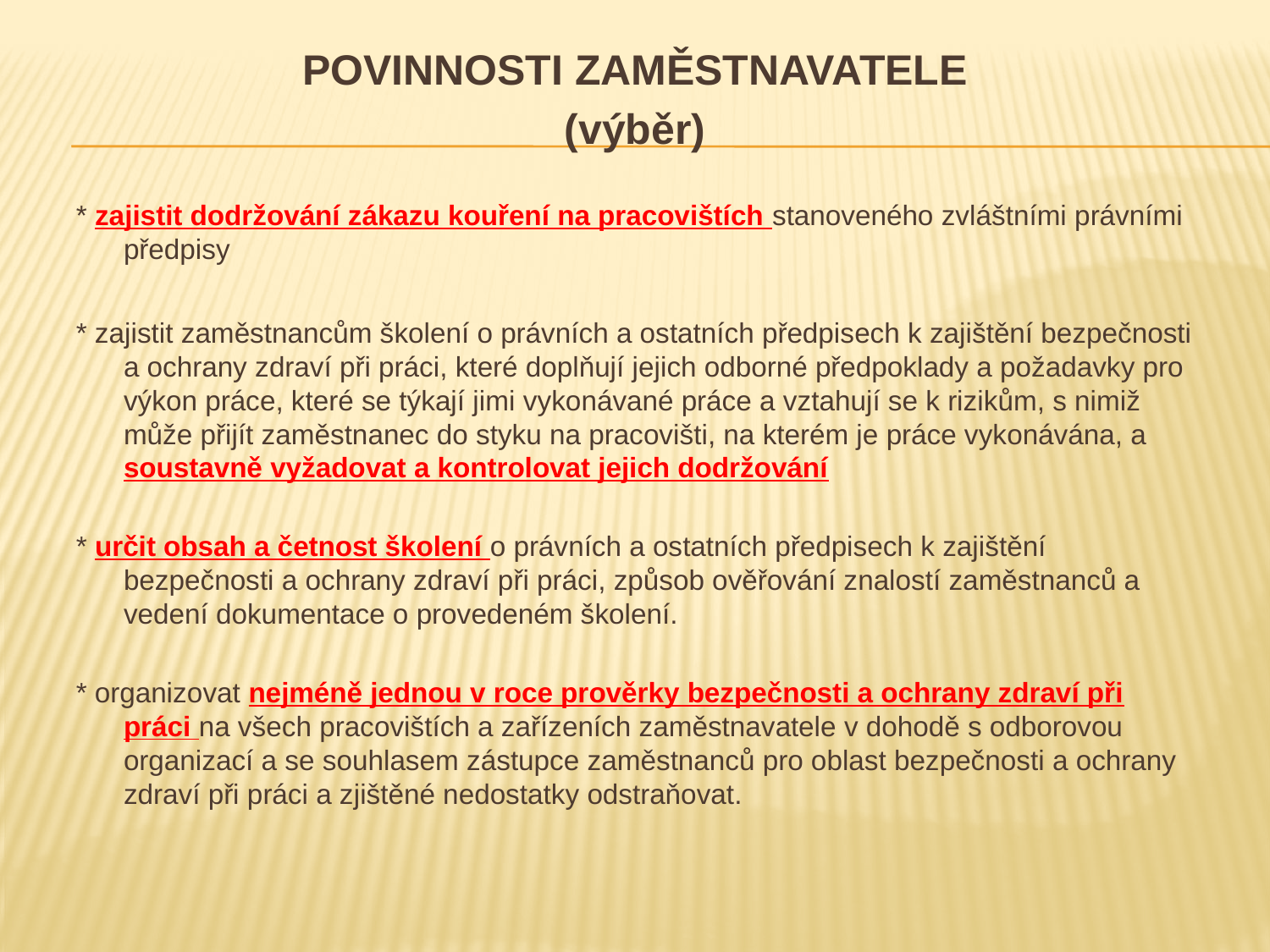

POVINNOSTI ZAMĚSTNAVATELE
(výběr)

* zajistit dodržování zákazu kouření na pracovištích stanoveného zvláštními právními předpisy

* zajistit zaměstnancům školení o právních a ostatních předpisech k zajištění bezpečnosti a ochrany zdraví při práci, které doplňují jejich odborné předpoklady a požadavky pro výkon práce, které se týkají jimi vykonávané práce a vztahují se k rizikům, s nimiž může přijít zaměstnanec do styku na pracovišti, na kterém je práce vykonávána, a soustavně vyžadovat a kontrolovat jejich dodržování

* určit obsah a četnost školení o právních a ostatních předpisech k zajištění bezpečnosti a ochrany zdraví při práci, způsob ověřování znalostí zaměstnanců a vedení dokumentace o provedeném školení.

* organizovat nejméně jednou v roce prověrky bezpečnosti a ochrany zdraví při práci na všech pracovištích a zařízeních zaměstnavatele v dohodě s odborovou organizací a se souhlasem zástupce zaměstnanců pro oblast bezpečnosti a ochrany zdraví při práci a zjištěné nedostatky odstraňovat.